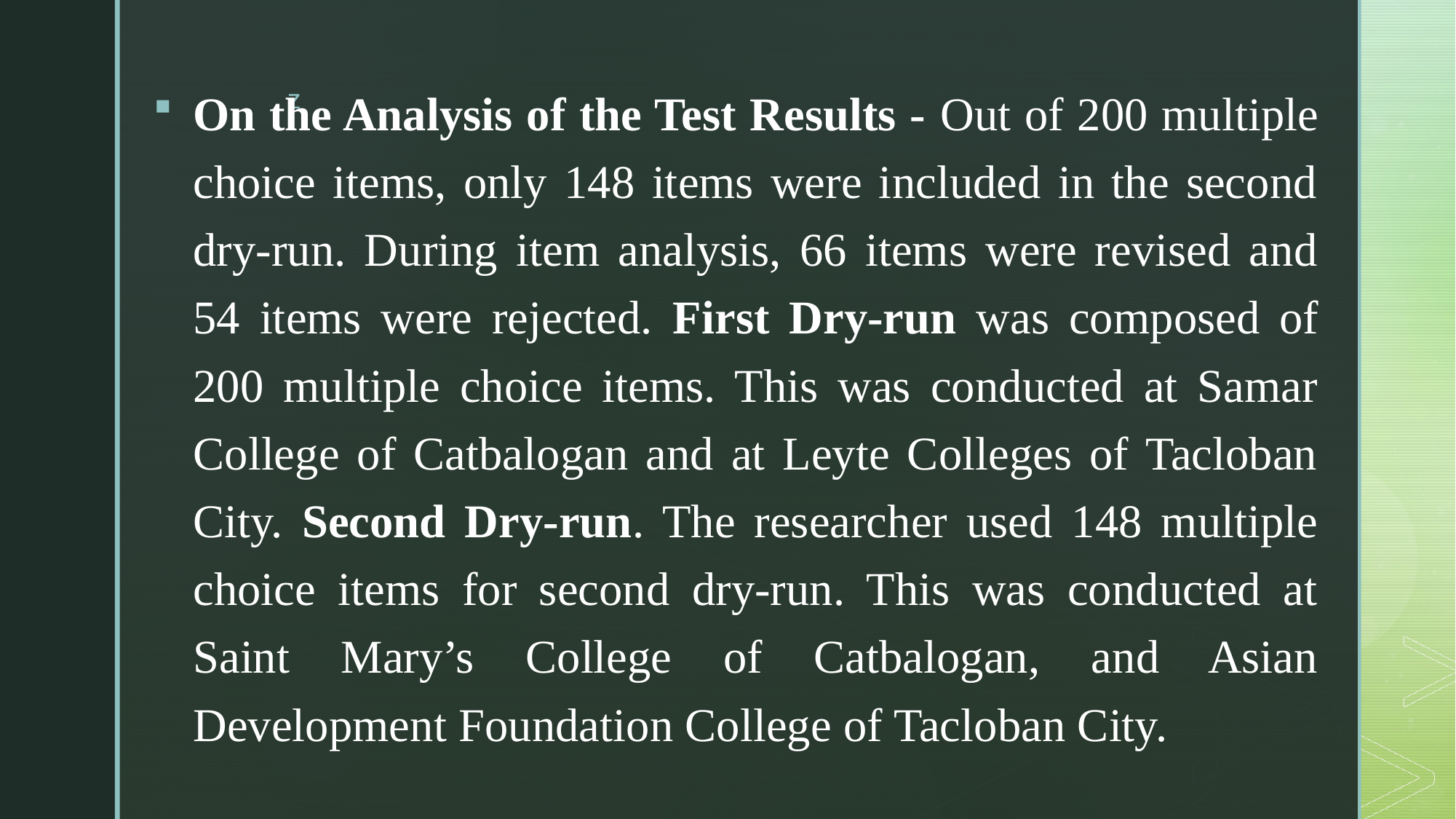

On the Analysis of the Test Results - Out of 200 multiple choice items, only 148 items were included in the second dry-run. During item analysis, 66 items were revised and 54 items were rejected. First Dry-run was composed of 200 multiple choice items. This was conducted at Samar College of Catbalogan and at Leyte Colleges of Tacloban City. Second Dry-run. The researcher used 148 multiple choice items for second dry-run. This was conducted at Saint Mary’s College of Catbalogan, and Asian Development Foundation College of Tacloban City.